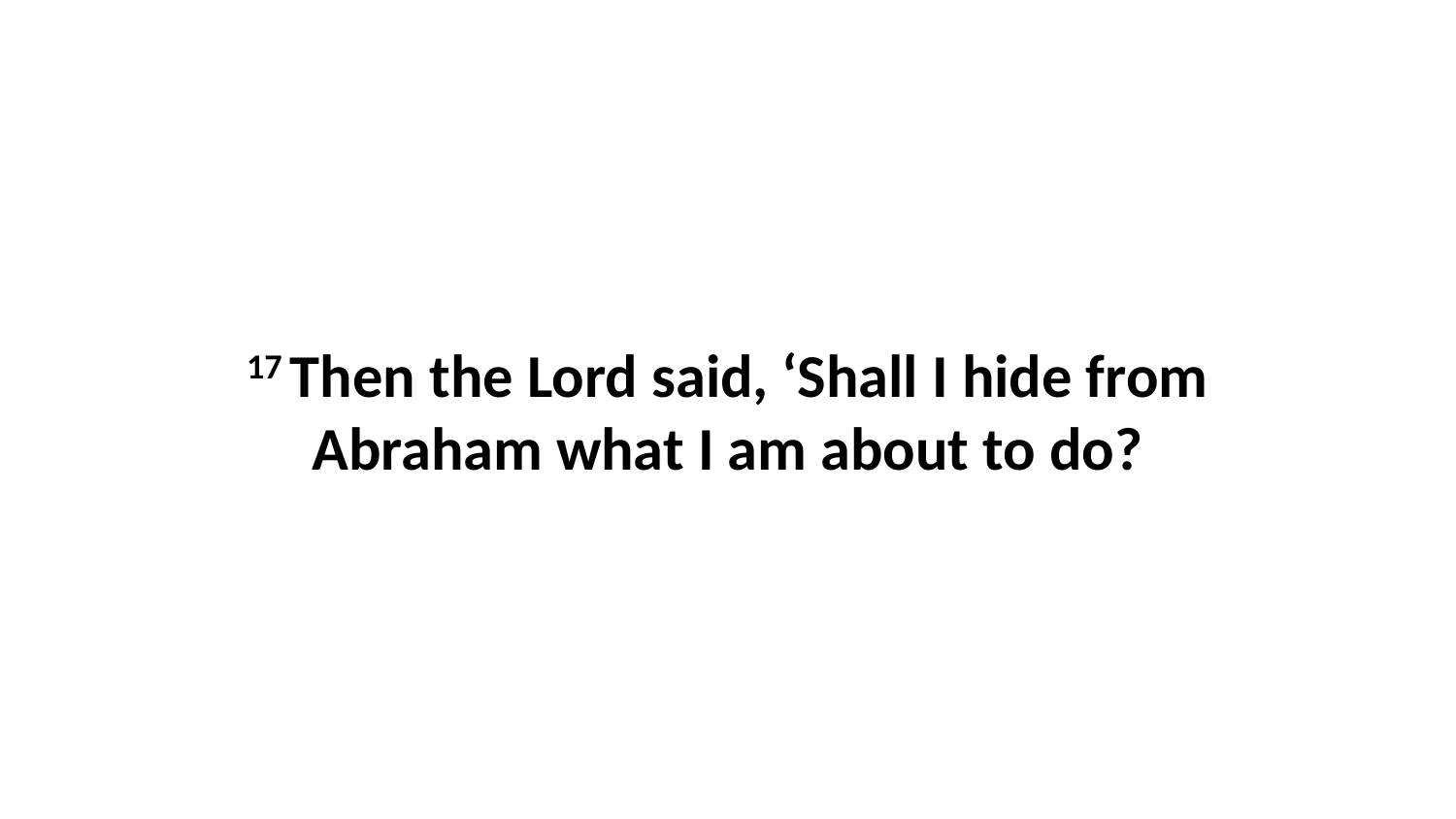

17 Then the Lord said, ‘Shall I hide from Abraham what I am about to do?